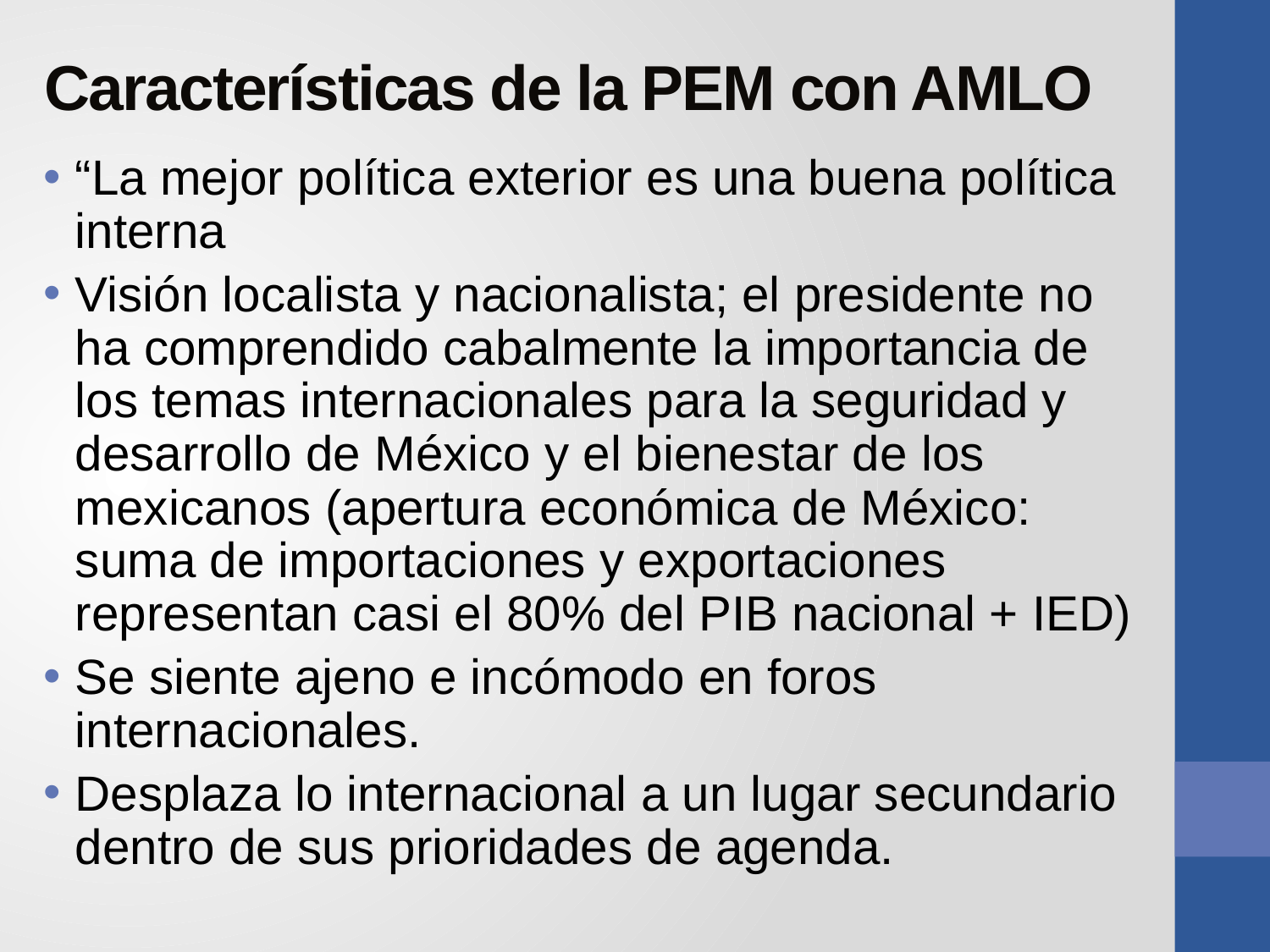

# Características de la PEM con AMLO
“La mejor política exterior es una buena política interna
Visión localista y nacionalista; el presidente no ha comprendido cabalmente la importancia de los temas internacionales para la seguridad y desarrollo de México y el bienestar de los mexicanos (apertura económica de México: suma de importaciones y exportaciones representan casi el 80% del PIB nacional + IED)
Se siente ajeno e incómodo en foros internacionales.
Desplaza lo internacional a un lugar secundario dentro de sus prioridades de agenda.